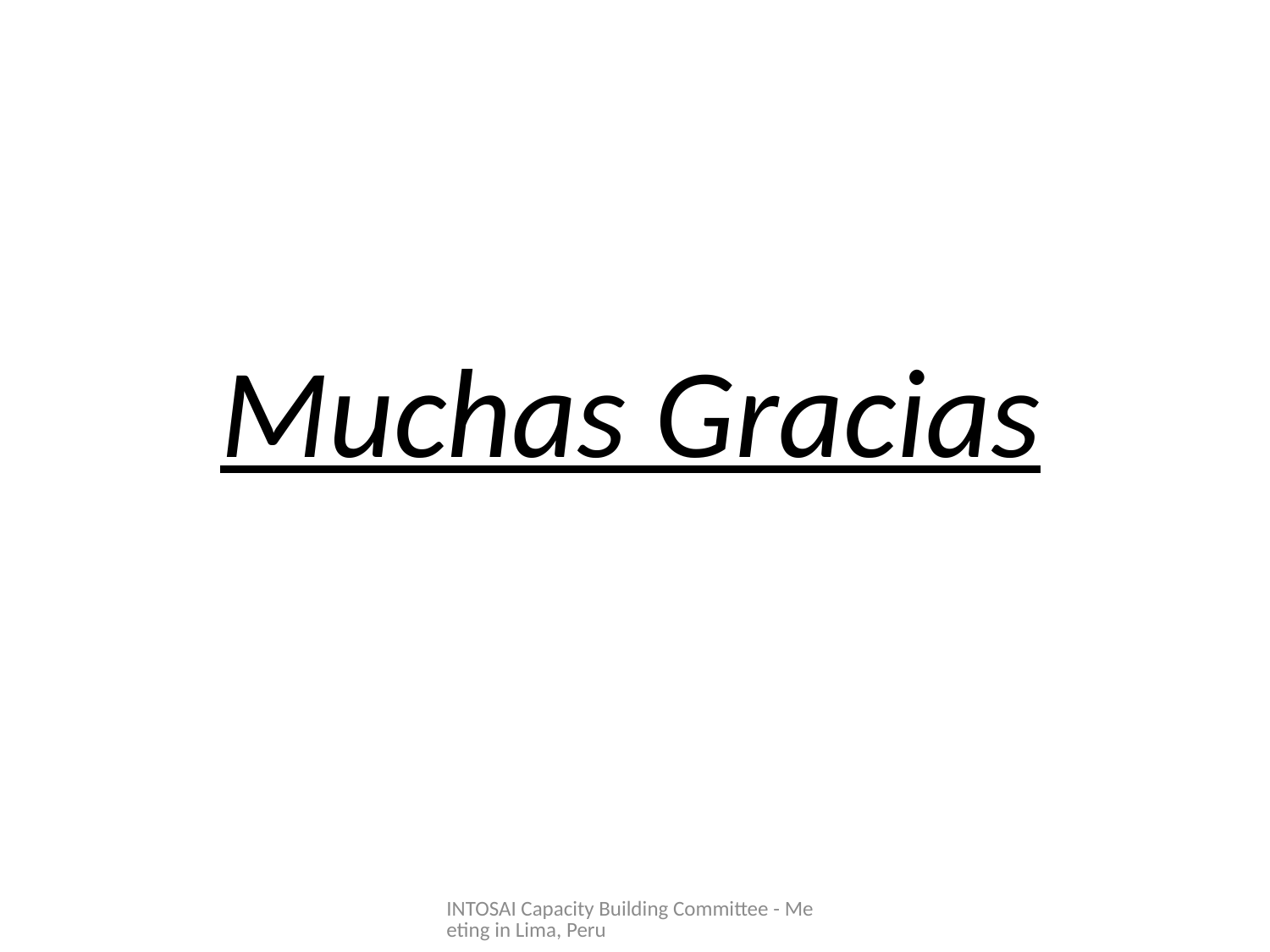

#

     Muchas Gracias
INTOSAI Capacity Building Committee - Meeting in Lima, Peru